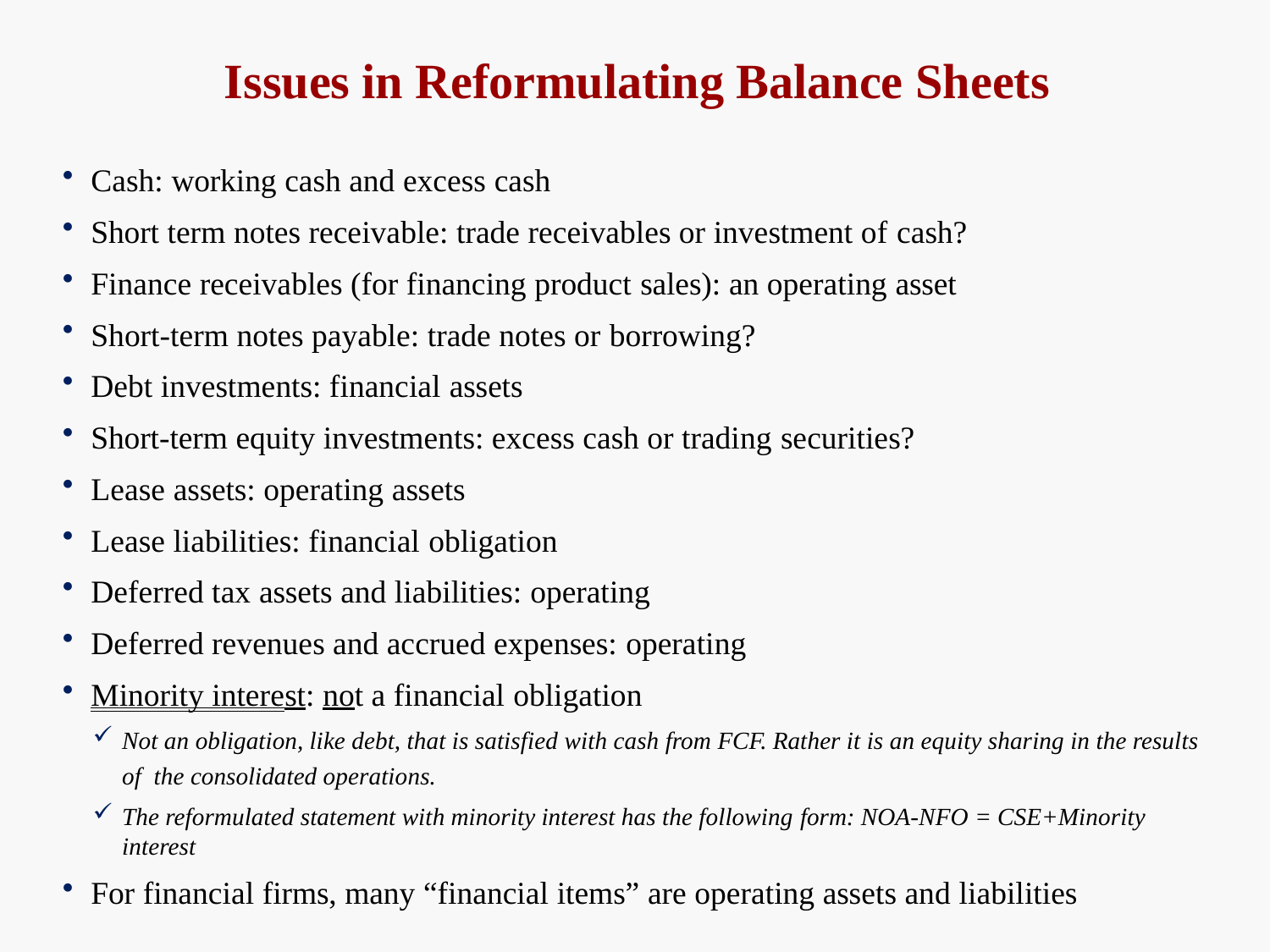

# Issues in Reformulating Balance Sheets
Cash: working cash and excess cash
Short term notes receivable: trade receivables or investment of cash?
Finance receivables (for financing product sales): an operating asset
Short-term notes payable: trade notes or borrowing?
Debt investments: financial assets
Short-term equity investments: excess cash or trading securities?
Lease assets: operating assets
Lease liabilities: financial obligation
Deferred tax assets and liabilities: operating
Deferred revenues and accrued expenses: operating
Minority interest: not a financial obligation
Not an obligation, like debt, that is satisfied with cash from FCF. Rather it is an equity sharing in the results of  the consolidated operations.
The reformulated statement with minority interest has the following form: NOA-NFO = CSE+Minority interest
For financial firms, many “financial items” are operating assets and liabilities